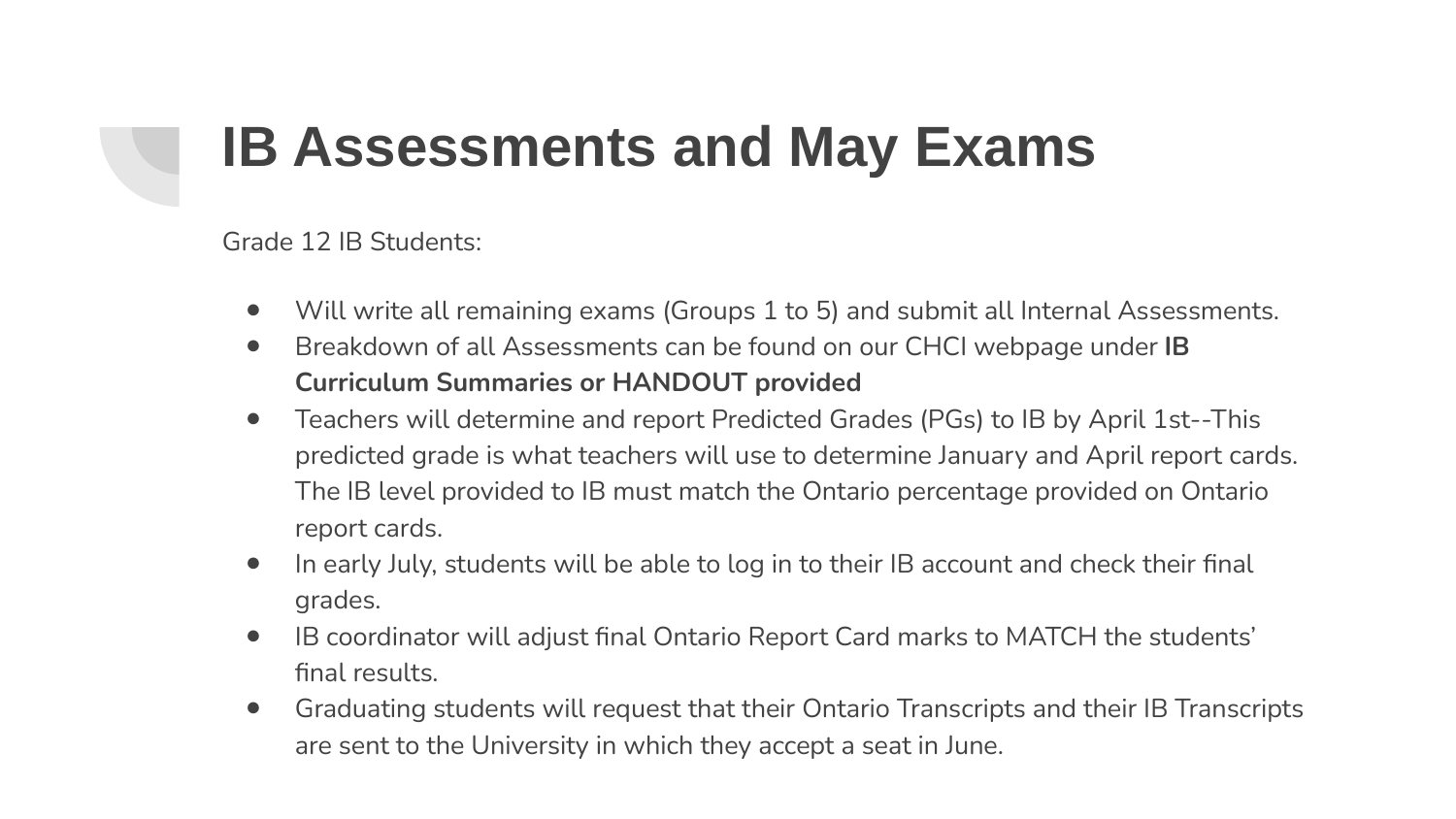

# IB Assessments and May Exams

Grade 12 IB Students:
Will write all remaining exams (Groups 1 to 5) and submit all Internal Assessments.
Breakdown of all Assessments can be found on our CHCI webpage under IB Curriculum Summaries or HANDOUT provided
Teachers will determine and report Predicted Grades (PGs) to IB by April 1st--This predicted grade is what teachers will use to determine January and April report cards. The IB level provided to IB must match the Ontario percentage provided on Ontario report cards.
In early July, students will be able to log in to their IB account and check their final grades.
IB coordinator will adjust final Ontario Report Card marks to MATCH the students’ final results.
Graduating students will request that their Ontario Transcripts and their IB Transcripts are sent to the University in which they accept a seat in June.